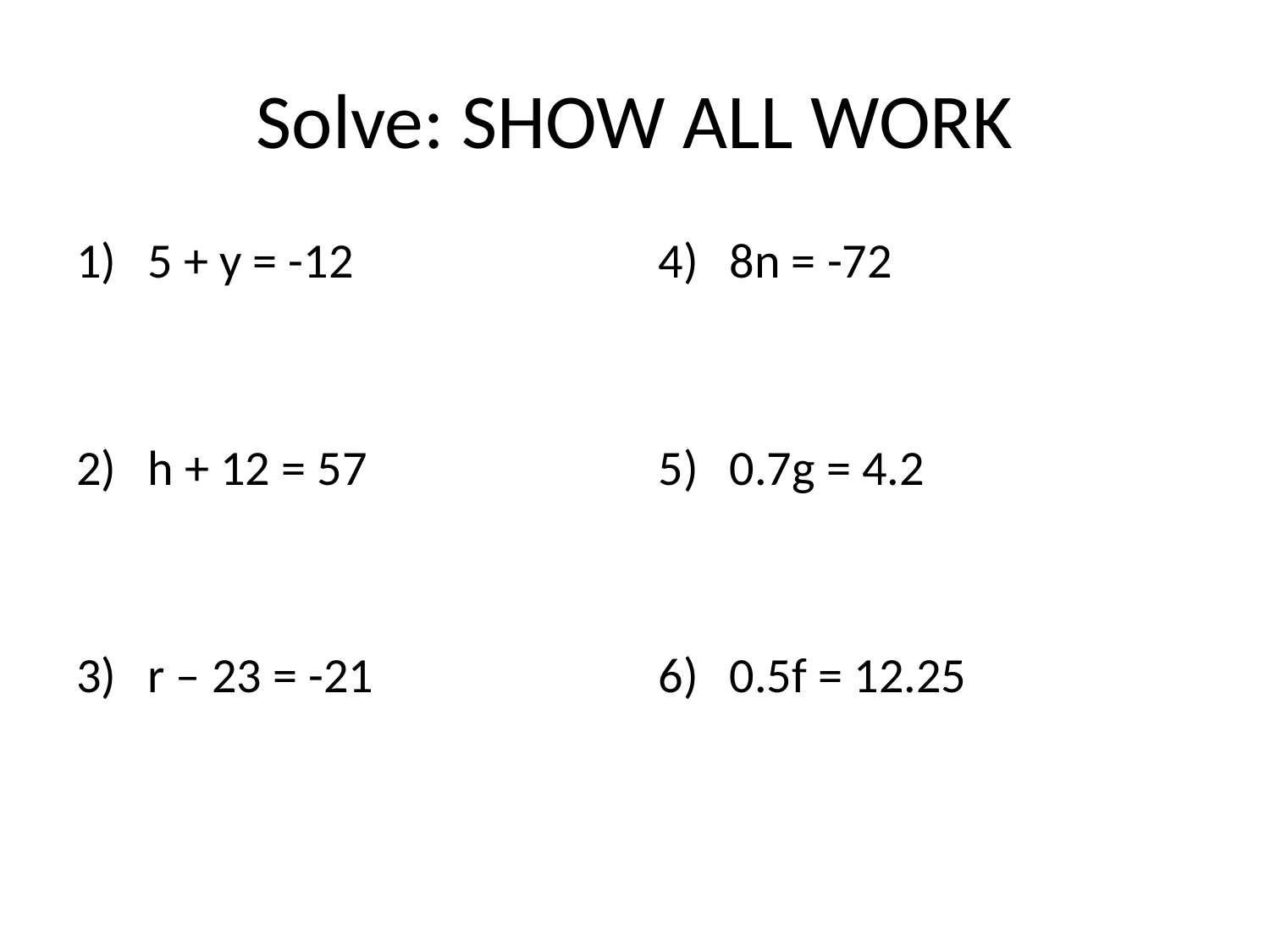

# Solve: SHOW ALL WORK
5 + y = -12

h + 12 = 57

r – 23 = -21
8n = -72

0.7g = 4.2

0.5f = 12.25